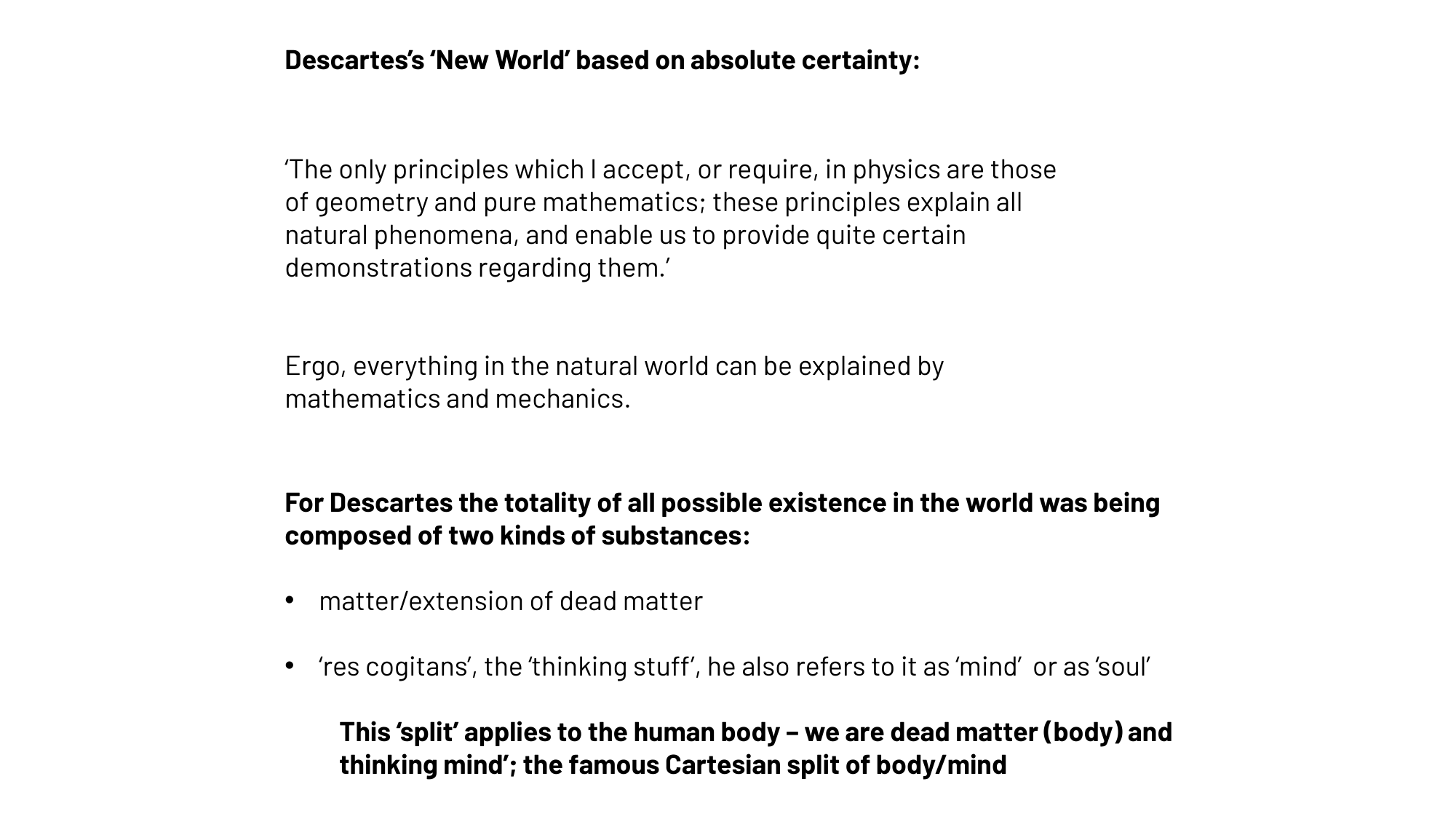

Descartes’s ‘New World’ based on absolute certainty:

‘The only principles which I accept, or require, in physics are those of geometry and pure mathematics; these principles explain all natural phenomena, and enable us to provide quite certain demonstrations regarding them.’

Ergo, everything in the natural world can be explained by mathematics and mechanics.
For Descartes the totality of all possible existence in the world was being composed of two kinds of substances:

matter/extension of dead matter

‘res cogitans’, the ‘thinking stuff’, he also refers to it as ‘mind’  or as ‘soul’

This ‘split’ applies to the human body – we are dead matter (body) and thinking mind’; the famous Cartesian split of body/mind